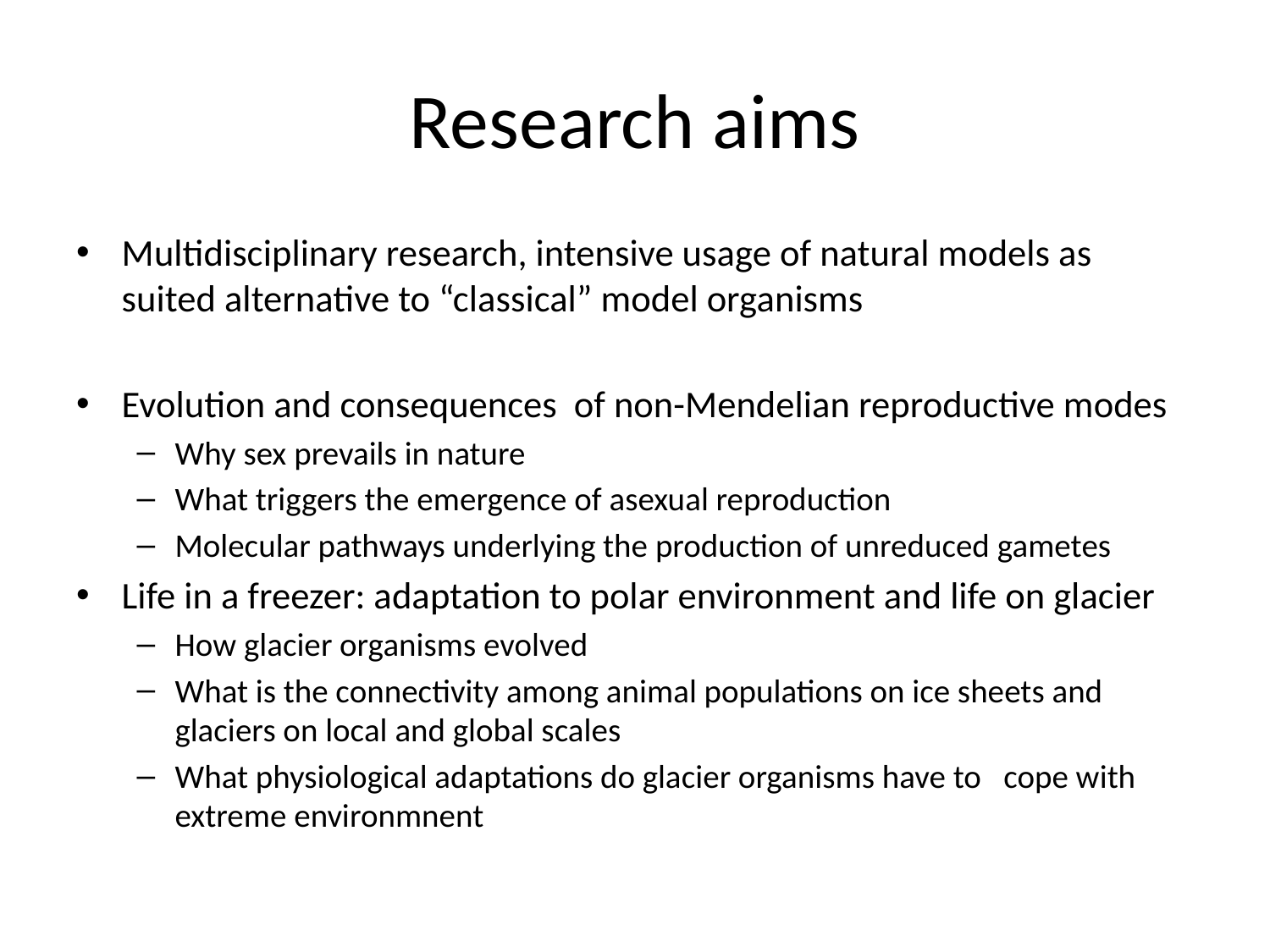

# Research aims
Multidisciplinary research, intensive usage of natural models as suited alternative to “classical” model organisms

Evolution and consequences  of non-Mendelian reproductive modes
Why sex prevails in nature
What triggers the emergence of asexual reproduction
Molecular pathways underlying the production of unreduced gametes
Life in a freezer: adaptation to polar environment and life on glacier
How glacier organisms evolved
What is the connectivity among animal populations on ice sheets and glaciers on local and global scales
What physiological adaptations do glacier organisms have to   cope with extreme environmnent